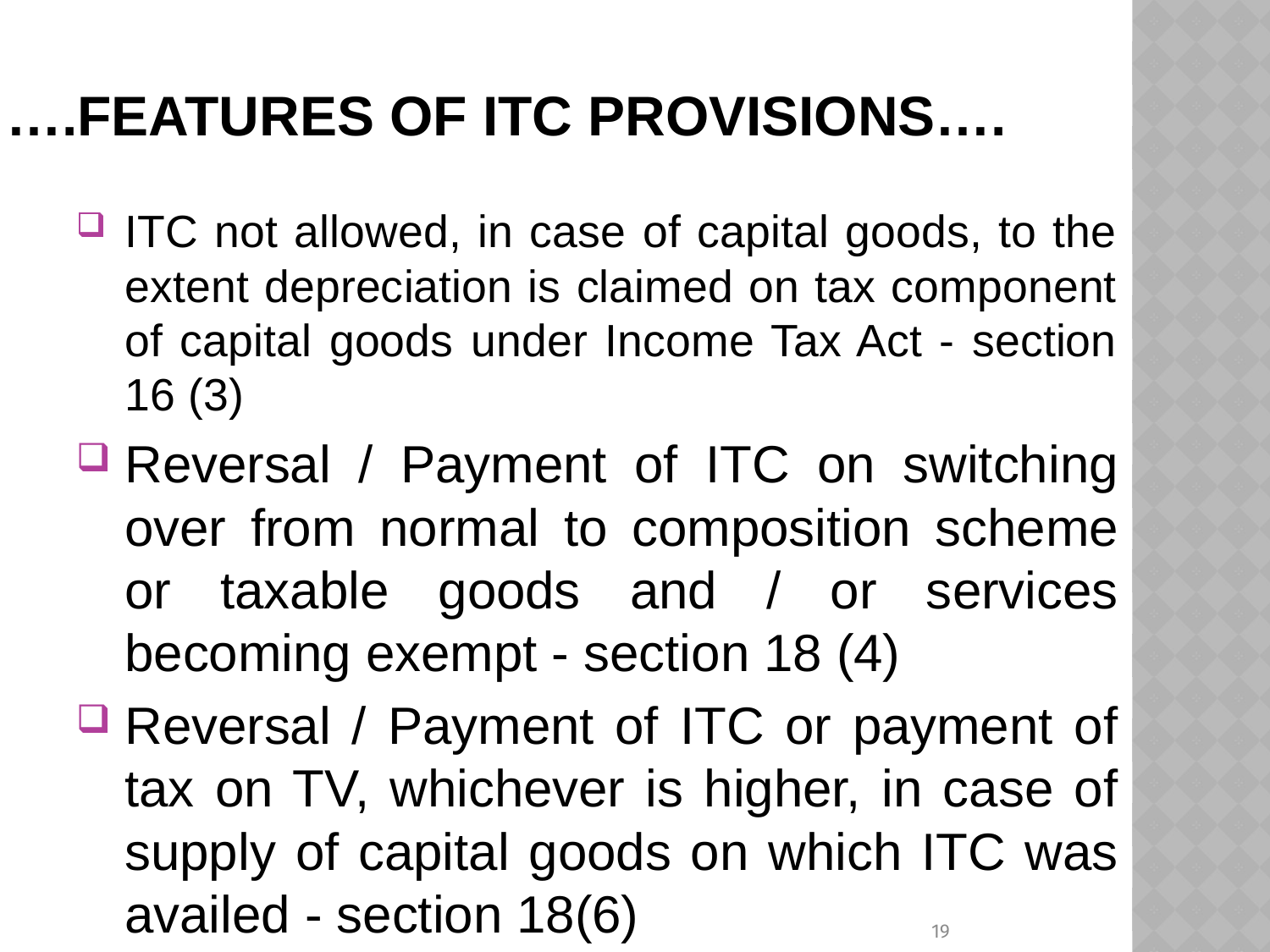

# ….FEATURES OF ITC PROVISIONS….
ITC not allowed, in case of capital goods, to the extent depreciation is claimed on tax component of capital goods under Income Tax Act - section 16 (3)
Reversal / Payment of ITC on switching over from normal to composition scheme or taxable goods and / or services becoming exempt - section 18 (4)
Reversal / Payment of ITC or payment of tax on TV, whichever is higher, in case of supply of capital goods on which ITC was availed - section 18(6)
19